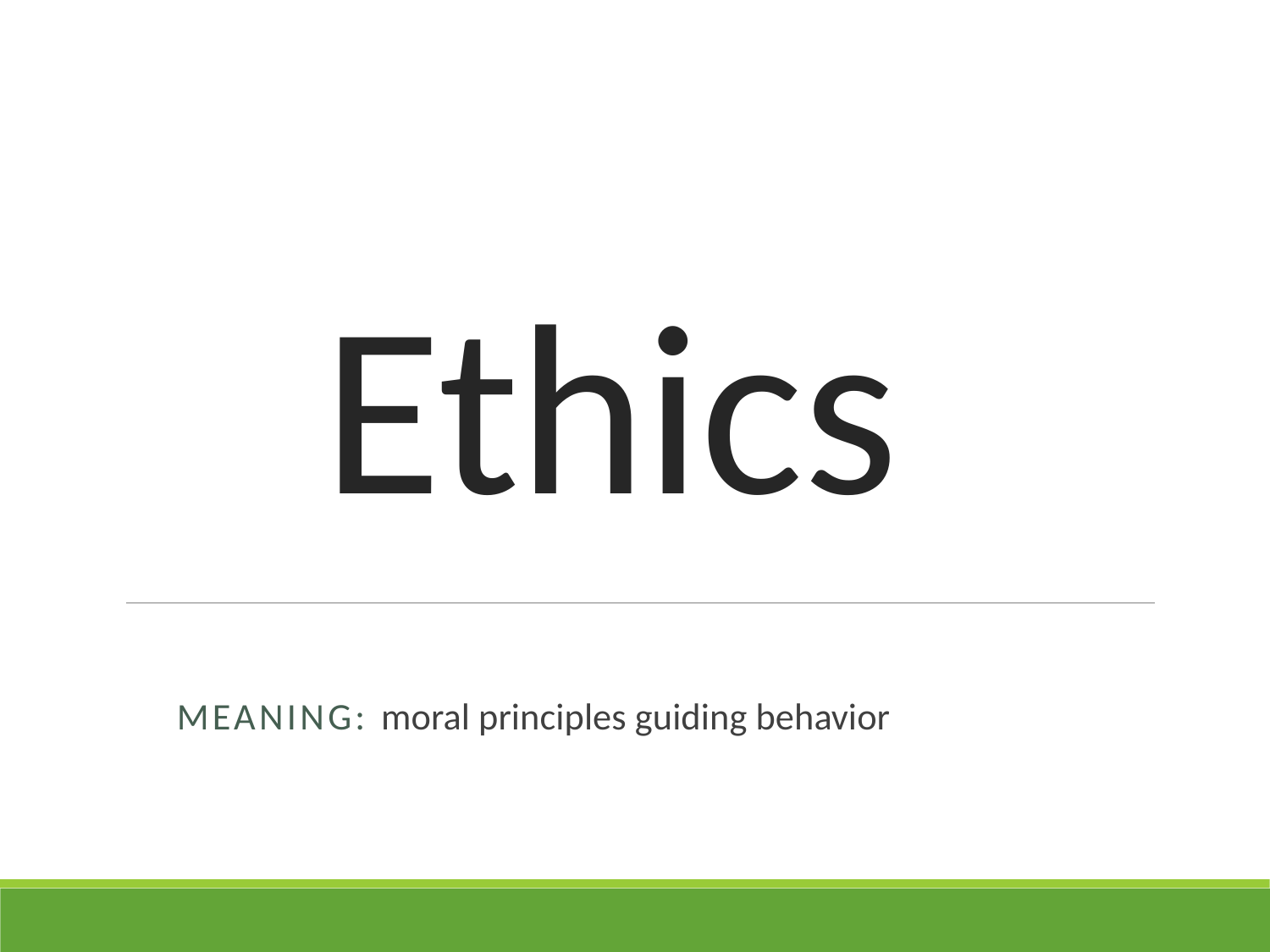

# Ethics
MEANING: moral principles guiding behavior